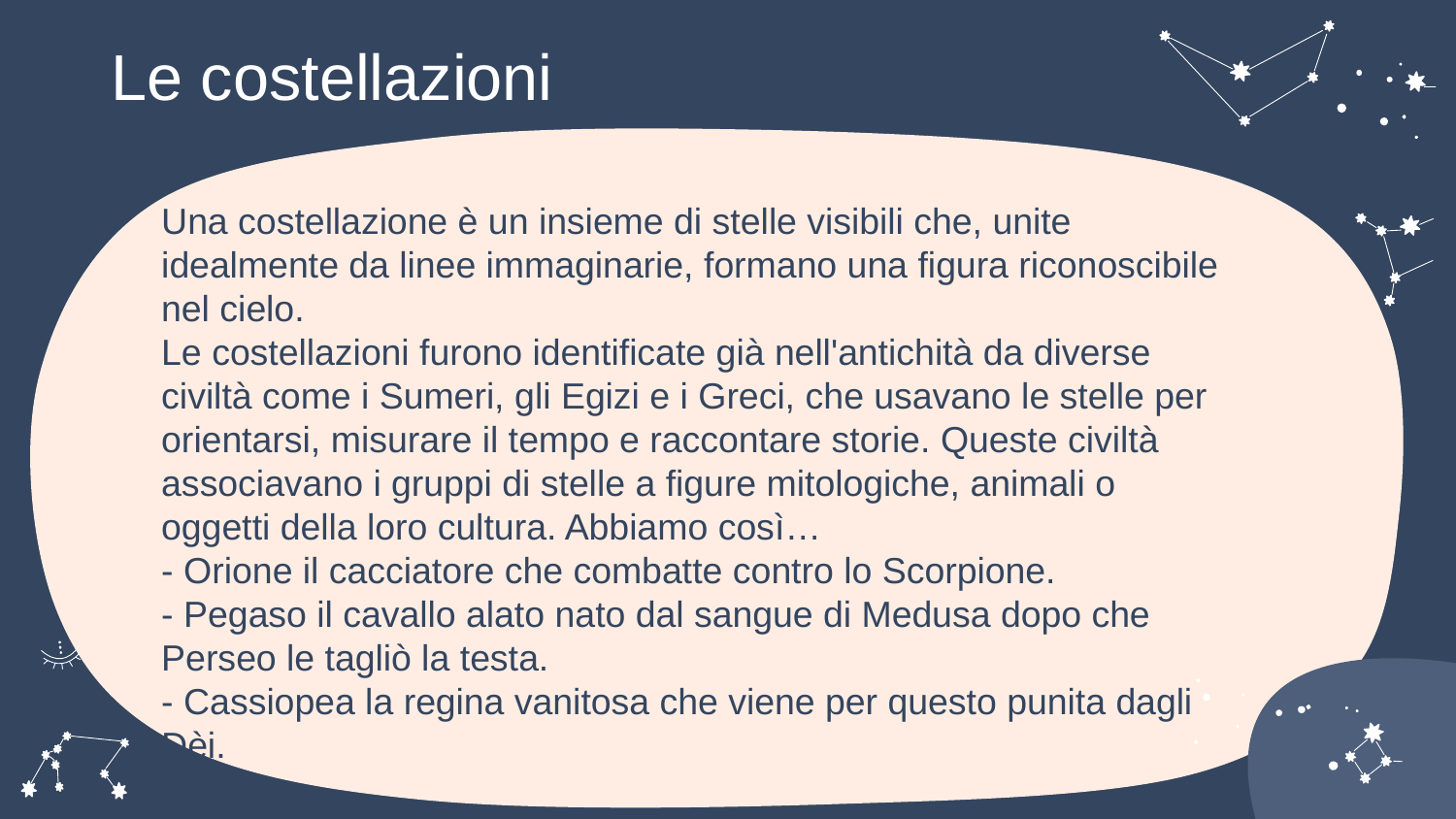

# Le costellazioni
Una costellazione è un insieme di stelle visibili che, unite idealmente da linee immaginarie, formano una figura riconoscibile nel cielo.
Le costellazioni furono identificate già nell'antichità da diverse civiltà come i Sumeri, gli Egizi e i Greci, che usavano le stelle per orientarsi, misurare il tempo e raccontare storie. Queste civiltà associavano i gruppi di stelle a figure mitologiche, animali o oggetti della loro cultura. Abbiamo così…
- Orione il cacciatore che combatte contro lo Scorpione.
- Pegaso il cavallo alato nato dal sangue di Medusa dopo che Perseo le tagliò la testa.
- Cassiopea la regina vanitosa che viene per questo punita dagli Dèi.